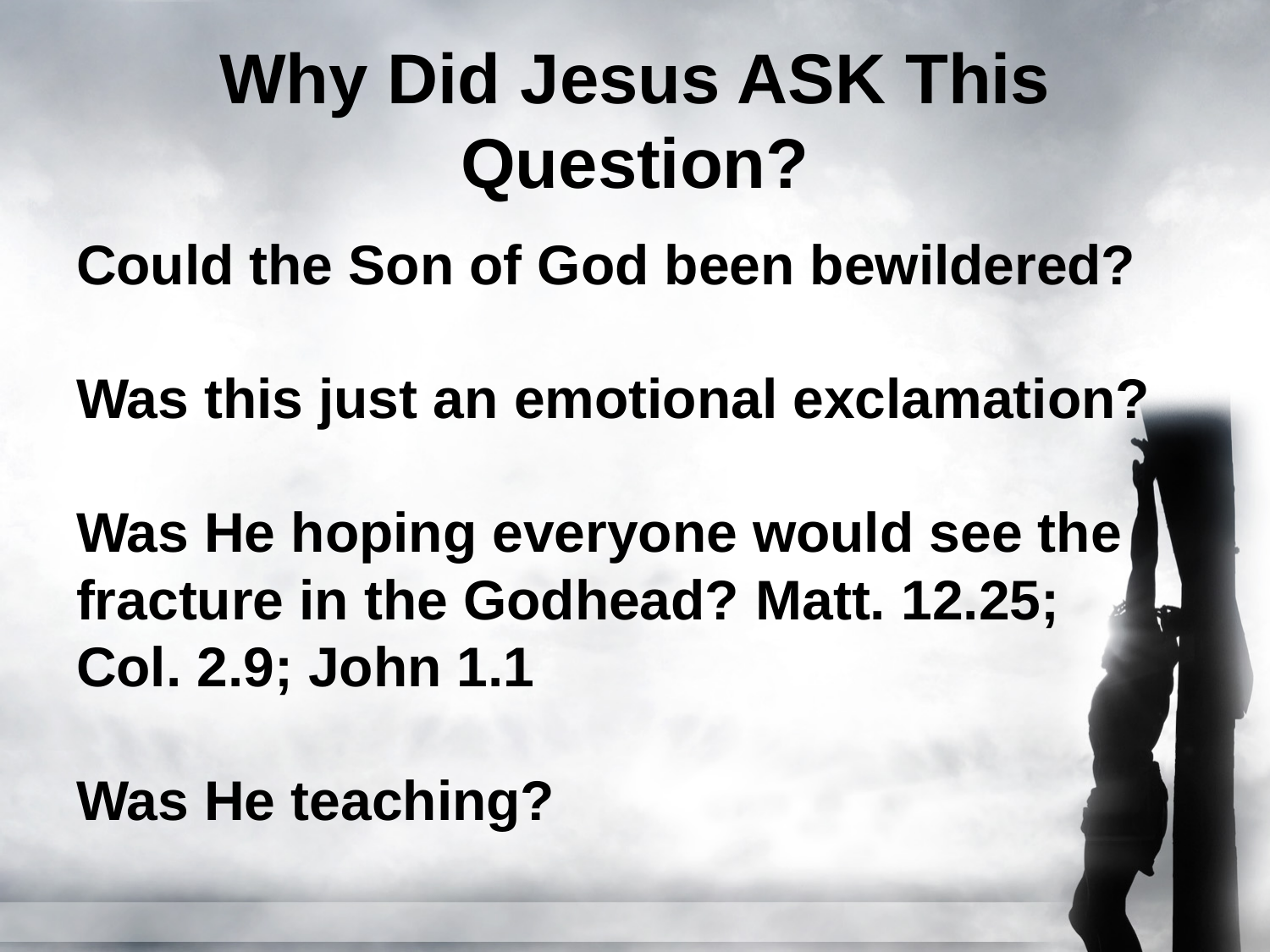

# Why Did Jesus ASK This Question?
Could the Son of God been bewildered?

Was this just an emotional exclamation?

Was He hoping everyone would see the fracture in the Godhead? Matt. 12.25; Col. 2.9; John 1.1

Was He teaching?